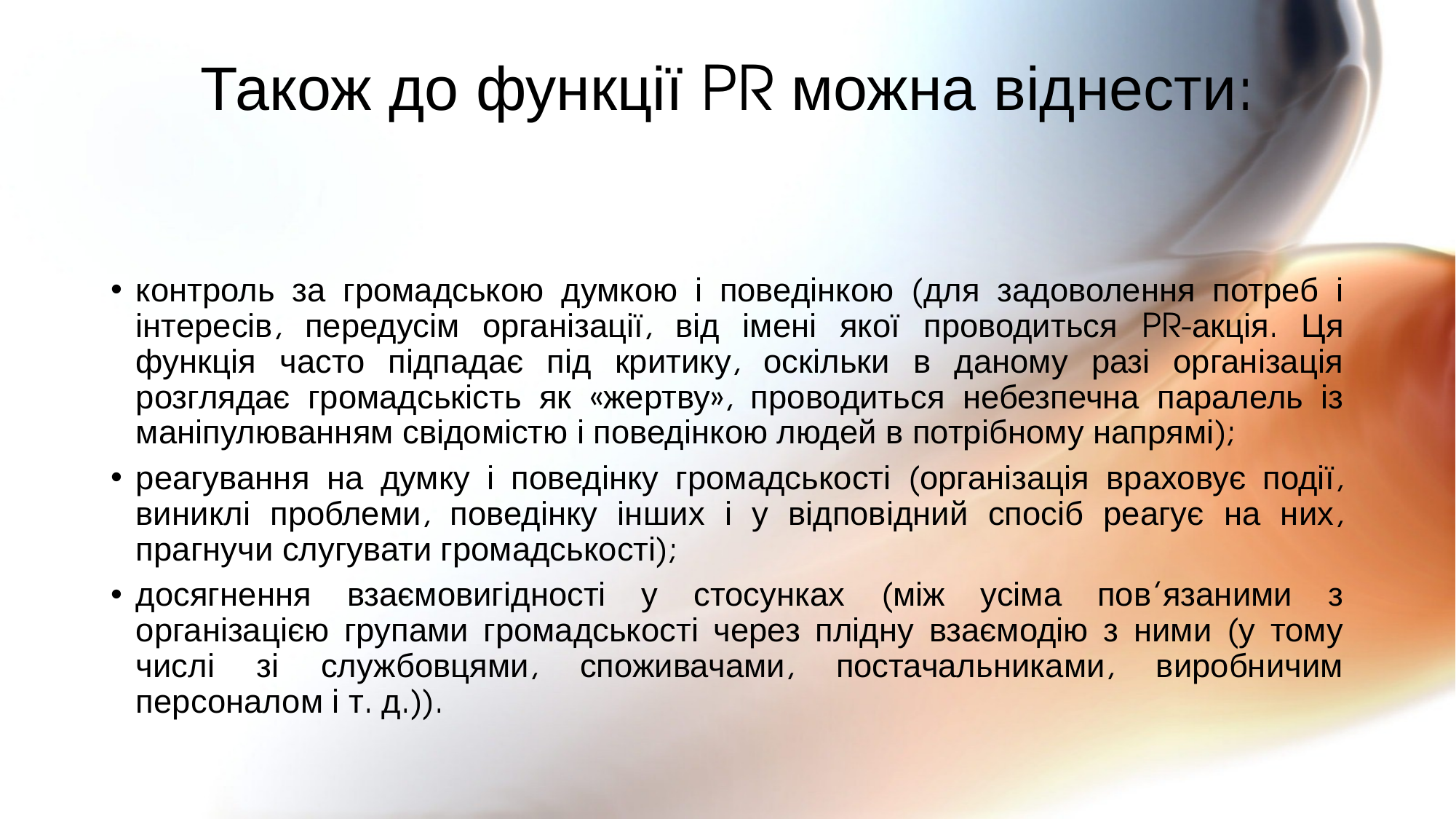

# Також до функції PR можна віднести:

контроль за громадською думкою і поведінкою (для задоволення потреб і інтересів, передусім організації, від імені якої проводиться PR-акція. Ця функція часто підпадає під критику, оскільки в даному разі організація розглядає громадськість як «жертву», проводиться небезпечна паралель із маніпулюванням свідомістю і поведінкою людей в потрібному напрямі);
реагування на думку і поведінку громадськості (організація враховує події, виниклі проблеми, поведінку інших і у відповідний спосіб реагує на них, прагнучи слугувати громадськості);
досягнення взаємовигідності у стосунках (між усіма пов’язаними з організацією групами громадськості через плідну взаємодію з ними (у тому числі зі службовцями, споживачами, постачальниками, виробничим персоналом і т. д.)).